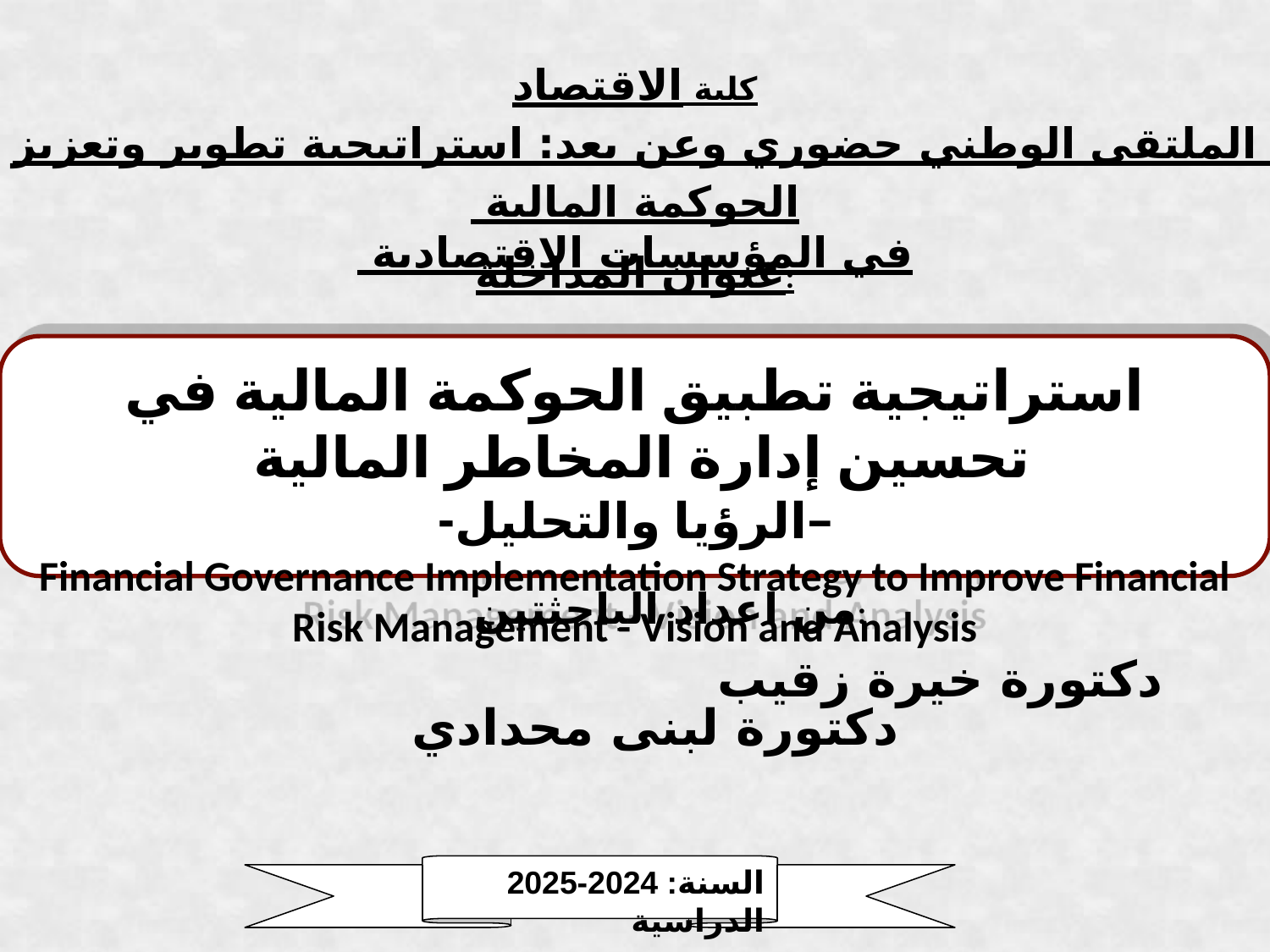

كلية الاقتصاد
الملتقى الوطني حضوري وعن بعد: استراتيجية تطوير وتعزيز الحوكمة المالية
في المؤسسات الاقتصادية
عنوان المداخلة:
استراتيجية تطبيق الحوكمة المالية في تحسين إدارة المخاطر المالية
–الرؤيا والتحليل-
Financial Governance Implementation Strategy to Improve Financial Risk Management - Vision and Analysis

 من اعداد الباحثتين:
دكتورة خيرة زقيب
 دكتورة لبنى محدادي
2025-2024 :السنة الدراسية